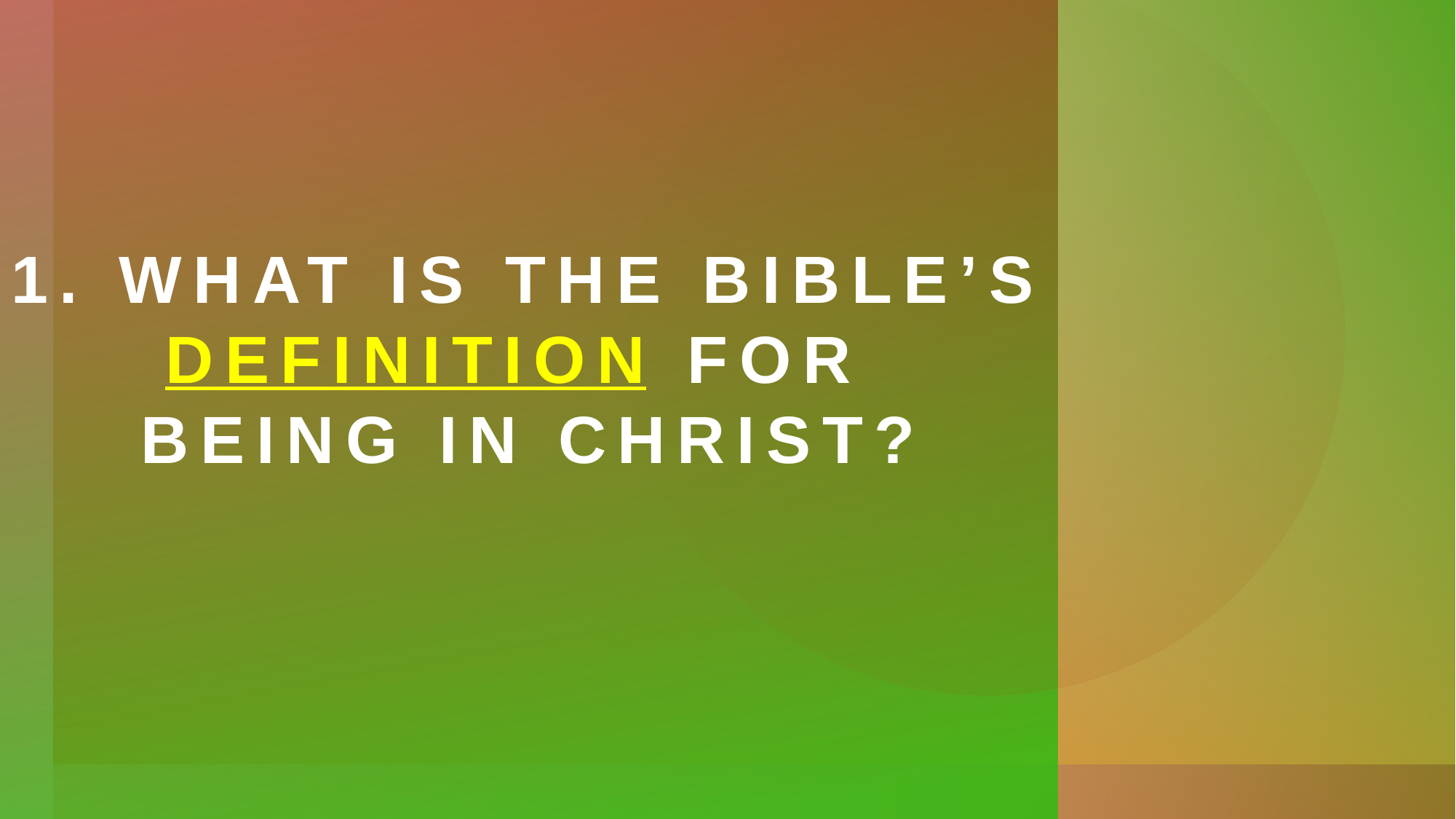

# 1. What is the Bible’s definition for being in Christ?